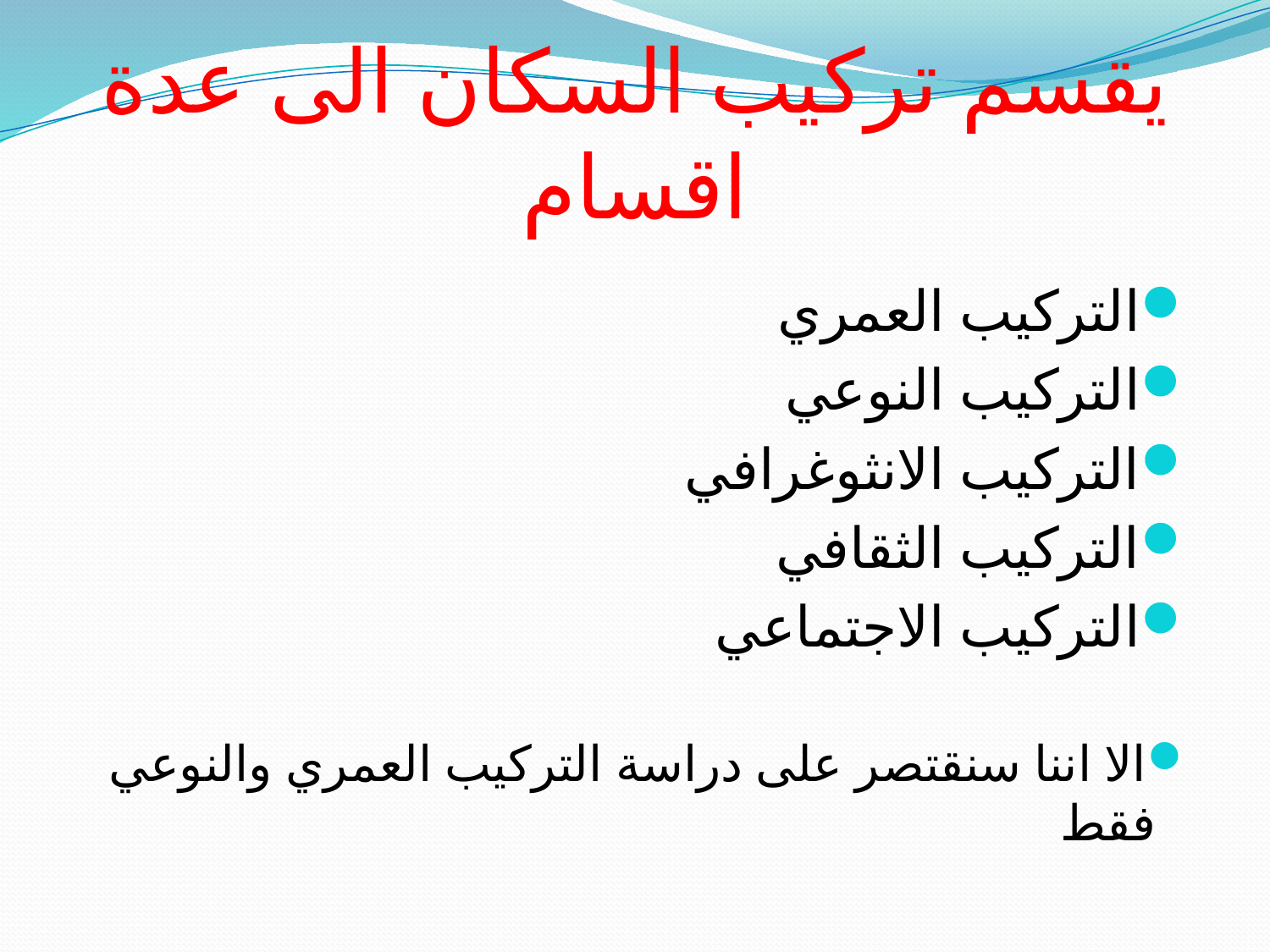

# يقسم تركيب السكان الى عدة اقسام
التركيب العمري
التركيب النوعي
التركيب الانثوغرافي
التركيب الثقافي
التركيب الاجتماعي

الا اننا سنقتصر على دراسة التركيب العمري والنوعي فقط